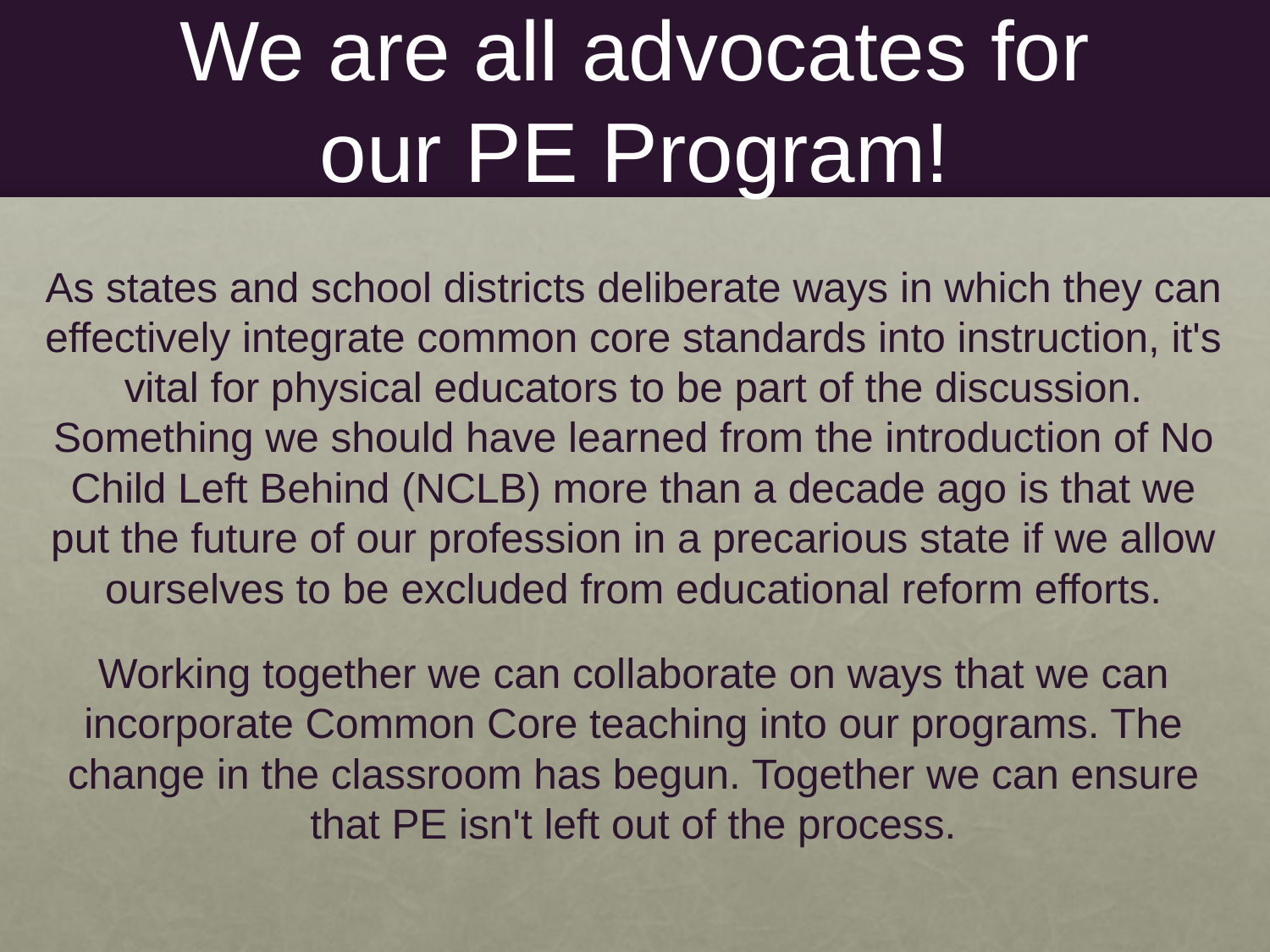

# We are all advocates for our PE Program!
As states and school districts deliberate ways in which they can effectively integrate common core standards into instruction, it's vital for physical educators to be part of the discussion. Something we should have learned from the introduction of No Child Left Behind (NCLB) more than a decade ago is that we put the future of our profession in a precarious state if we allow ourselves to be excluded from educational reform efforts.
Working together we can collaborate on ways that we can incorporate Common Core teaching into our programs. The change in the classroom has begun. Together we can ensure that PE isn't left out of the process.